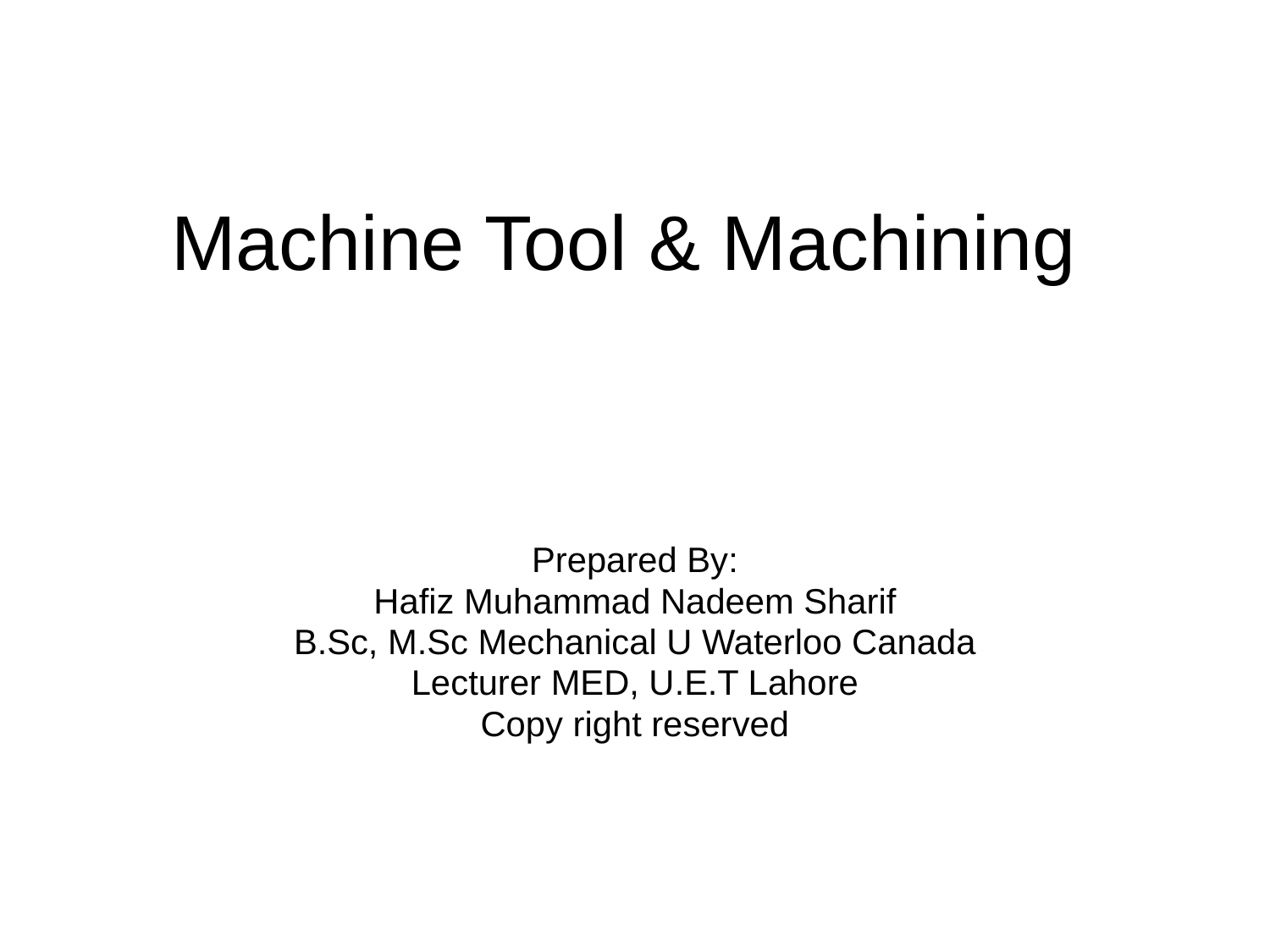

# Machine Tool & Machining
Prepared By:
Hafiz Muhammad Nadeem Sharif
B.Sc, M.Sc Mechanical U Waterloo Canada
Lecturer MED, U.E.T Lahore
Copy right reserved